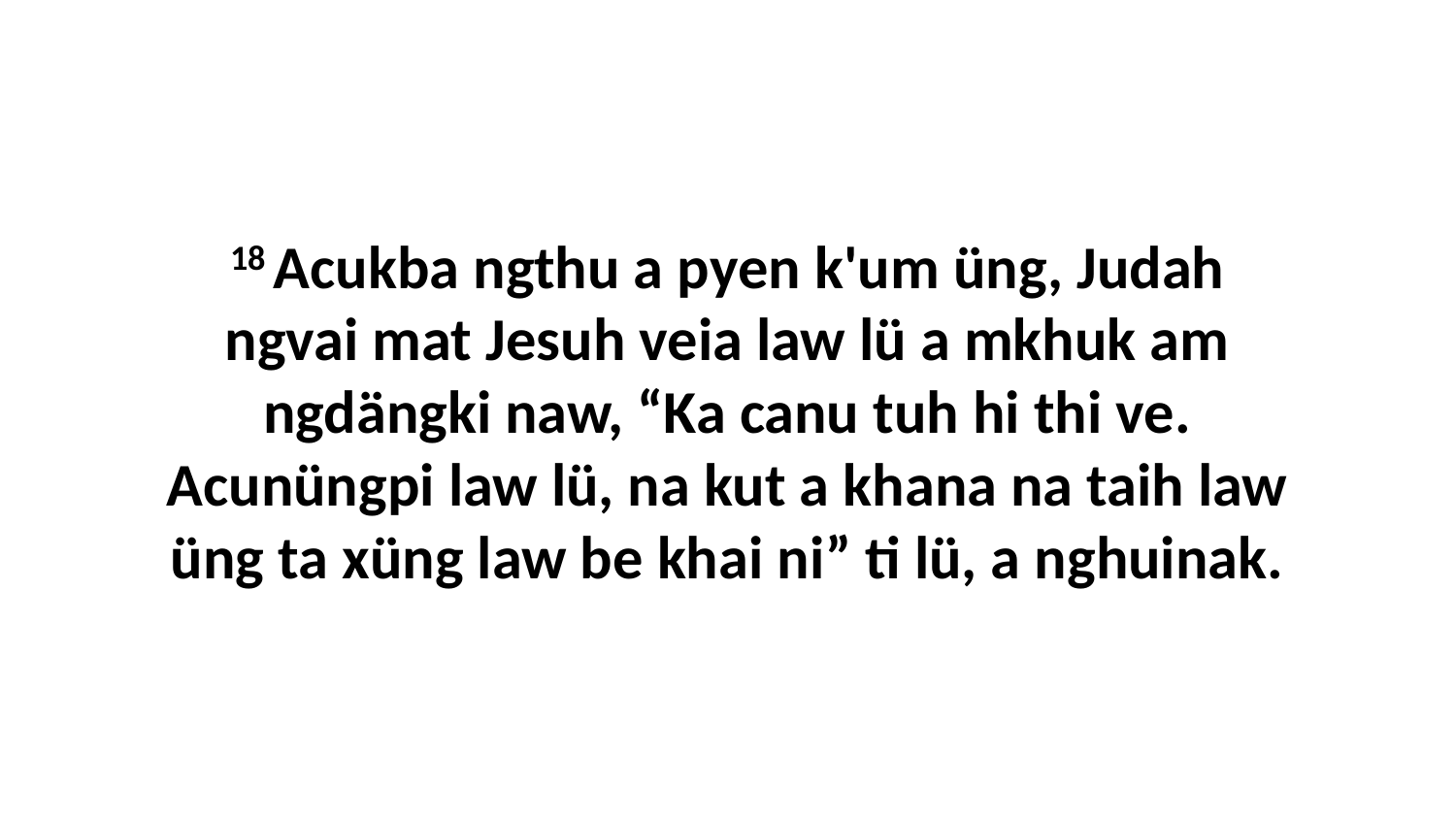

18 Acukba ngthu a pyen k'um üng, Judah ngvai mat Jesuh veia law lü a mkhuk am ngdängki naw, “Ka canu tuh hi thi ve. Acunüngpi law lü, na kut a khana na taih law üng ta xüng law be khai ni” ti lü, a nghuinak.